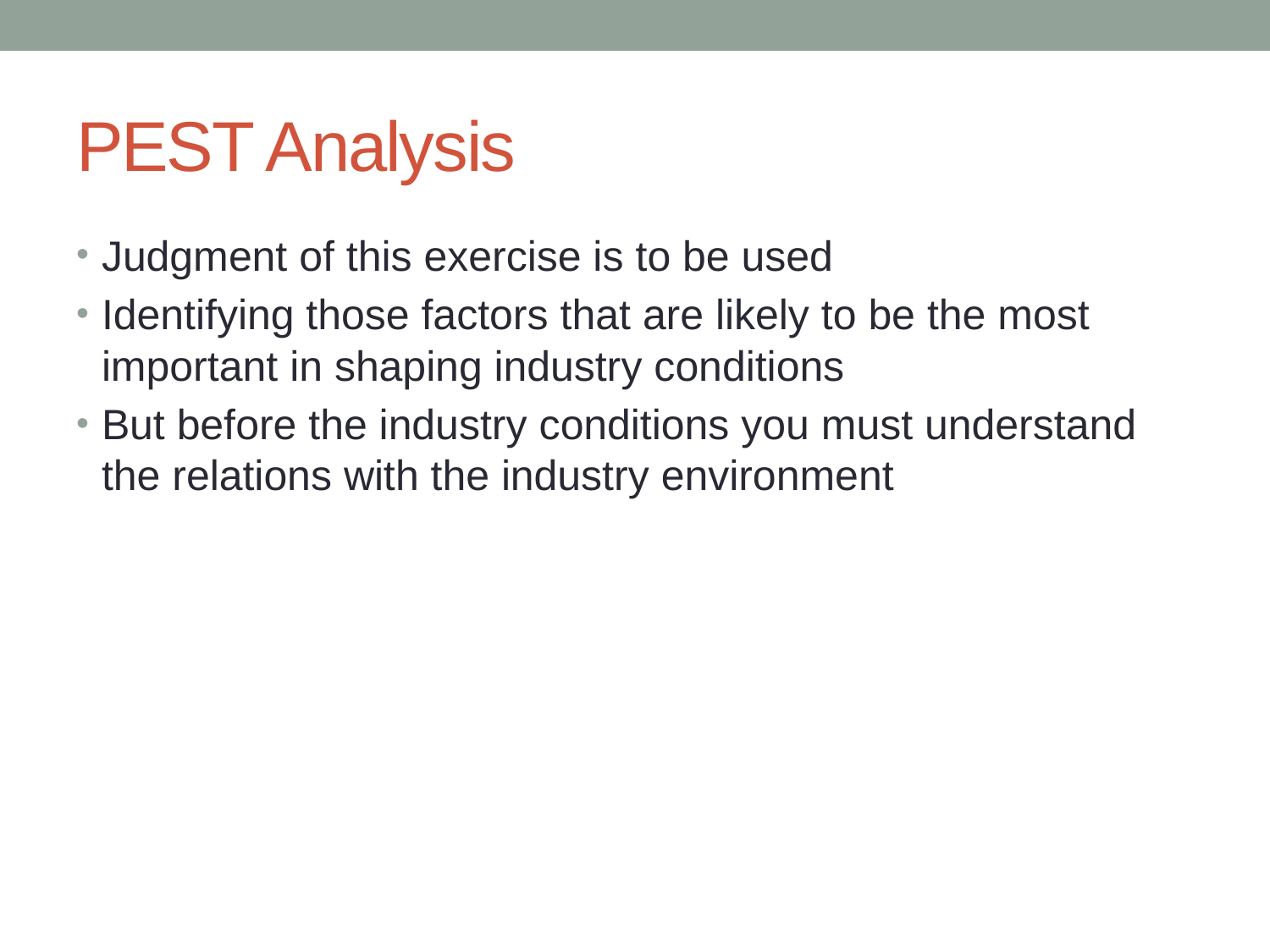

# PEST Analysis
Judgment of this exercise is to be used
Identifying those factors that are likely to be the most important in shaping industry conditions
But before the industry conditions you must understand the relations with the industry environment